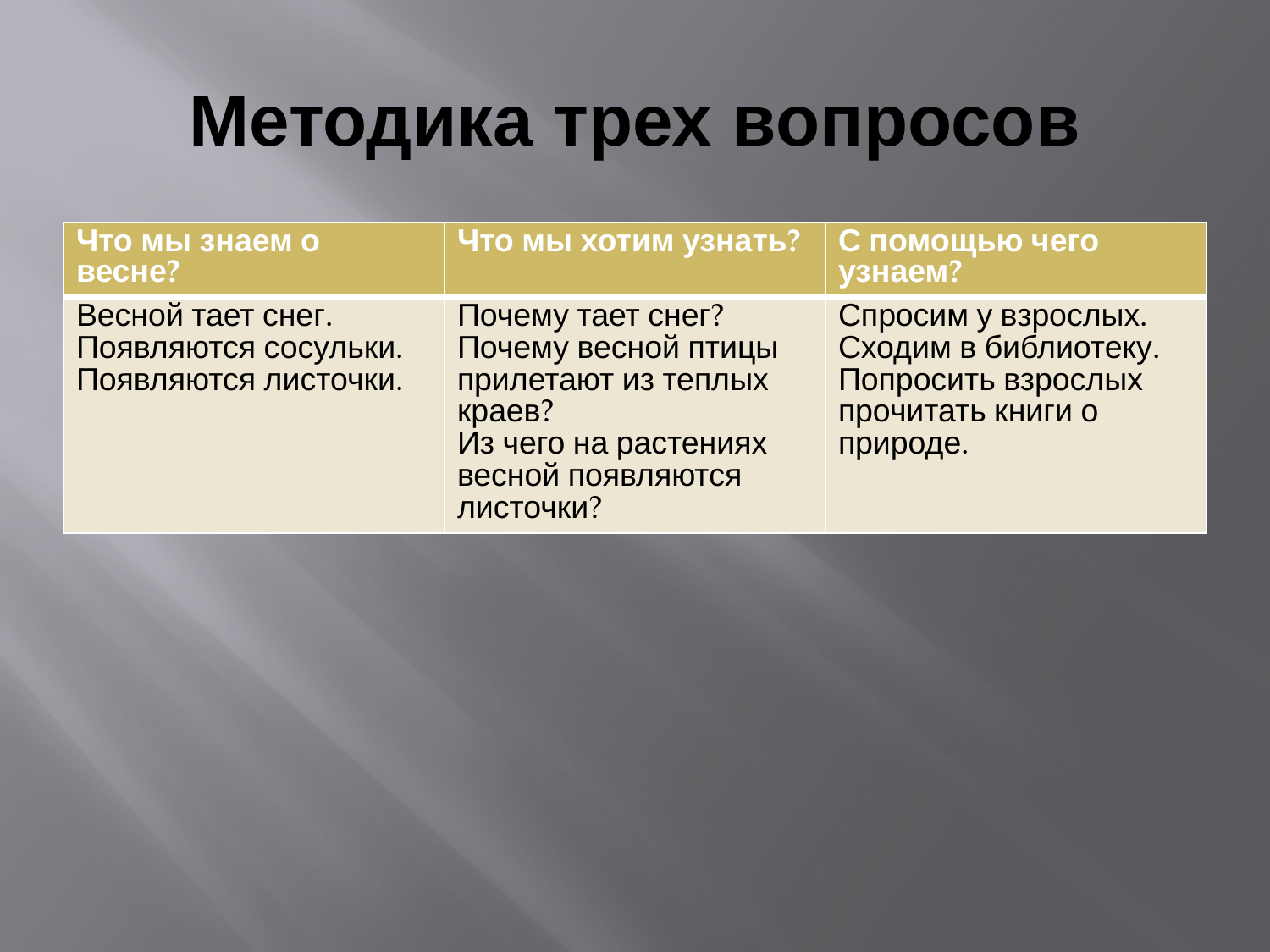

# Методика трех вопросов
| Что мы знаем о весне? | Что мы хотим узнать? | С помощью чего узнаем? |
| --- | --- | --- |
| Весной тает снег. Появляются сосульки. Появляются листочки. | Почему тает снег? Почему весной птицы прилетают из теплых краев? Из чего на растениях весной появляются листочки? | Спросим у взрослых. Сходим в библиотеку. Попросить взрослых прочитать книги о природе. |